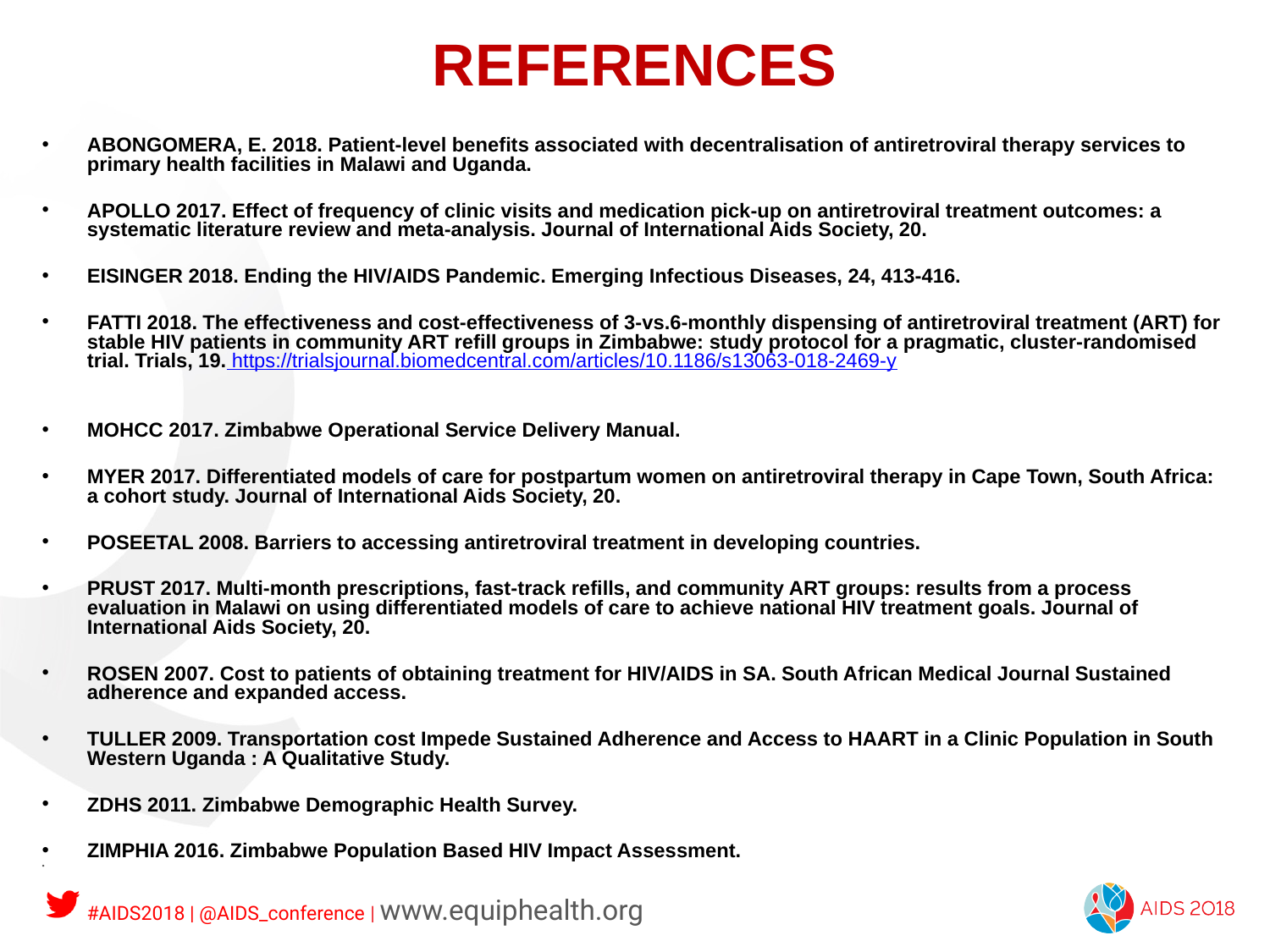

# REFERENCES

ABONGOMERA, E. 2018. Patient-level benefits associated with decentralisation of antiretroviral therapy services to primary health facilities in Malawi and Uganda.

APOLLO 2017. Effect of frequency of clinic visits and medication pick-up on antiretroviral treatment outcomes: a systematic literature review and meta-analysis. Journal of International Aids Society, 20.

EISINGER 2018. Ending the HIV/AIDS Pandemic. Emerging Infectious Diseases, 24, 413-416.

FATTI 2018. The effectiveness and cost-effectiveness of 3-vs.6-monthly dispensing of antiretroviral treatment (ART) for stable HIV patients in community ART refill groups in Zimbabwe: study protocol for a pragmatic, cluster-randomised trial. Trials, 19. https://trialsjournal.biomedcentral.com/articles/10.1186/s13063-018-2469-y

MOHCC 2017. Zimbabwe Operational Service Delivery Manual.

MYER 2017. Differentiated models of care for postpartum women on antiretroviral therapy in Cape Town, South Africa: a cohort study. Journal of International Aids Society, 20.

POSEETAL 2008. Barriers to accessing antiretroviral treatment in developing countries.

PRUST 2017. Multi-month prescriptions, fast-track refills, and community ART groups: results from a process evaluation in Malawi on using differentiated models of care to achieve national HIV treatment goals. Journal of International Aids Society, 20.

ROSEN 2007. Cost to patients of obtaining treatment for HIV/AIDS in SA. South African Medical Journal Sustained adherence and expanded access.

TULLER 2009. Transportation cost Impede Sustained Adherence and Access to HAART in a Clinic Population in South Western Uganda : A Qualitative Study.

ZDHS 2011. Zimbabwe Demographic Health Survey.

ZIMPHIA 2016. Zimbabwe Population Based HIV Impact Assessment.